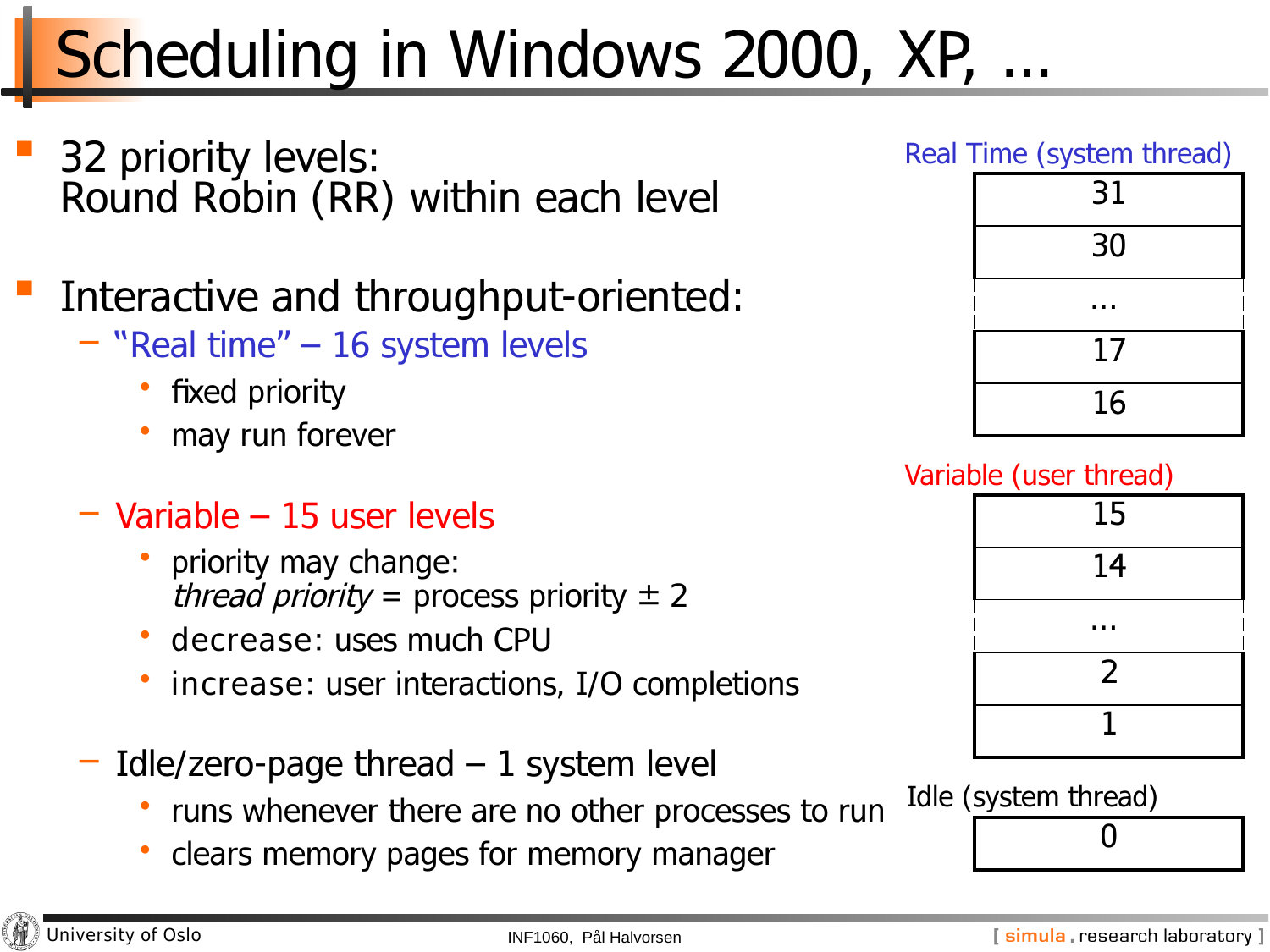

# Scheduling in Windows 2000, XP, …
Real Time (system thread)
32 priority levels:
Round Robin (RR) within each level
Interactive and throughput-oriented:
“Real time” – 16 system levels
fixed priority
may run forever
Variable – 15 user levels
priority may change:
thread priority = process priority ± 2
decrease: uses much CPU
increase: user interactions, I/O completions
Idle/zero-page thread – 1 system level
runs whenever there are no other processes to run
clears memory pages for memory manager
| 31 |
| --- |
| 30 |
| ... |
| 17 |
| 16 |
Variable (user thread)
| 15 |
| --- |
| 14 |
| ... |
| 2 |
| 1 |
Idle (system thread)
| 0 |
| --- |